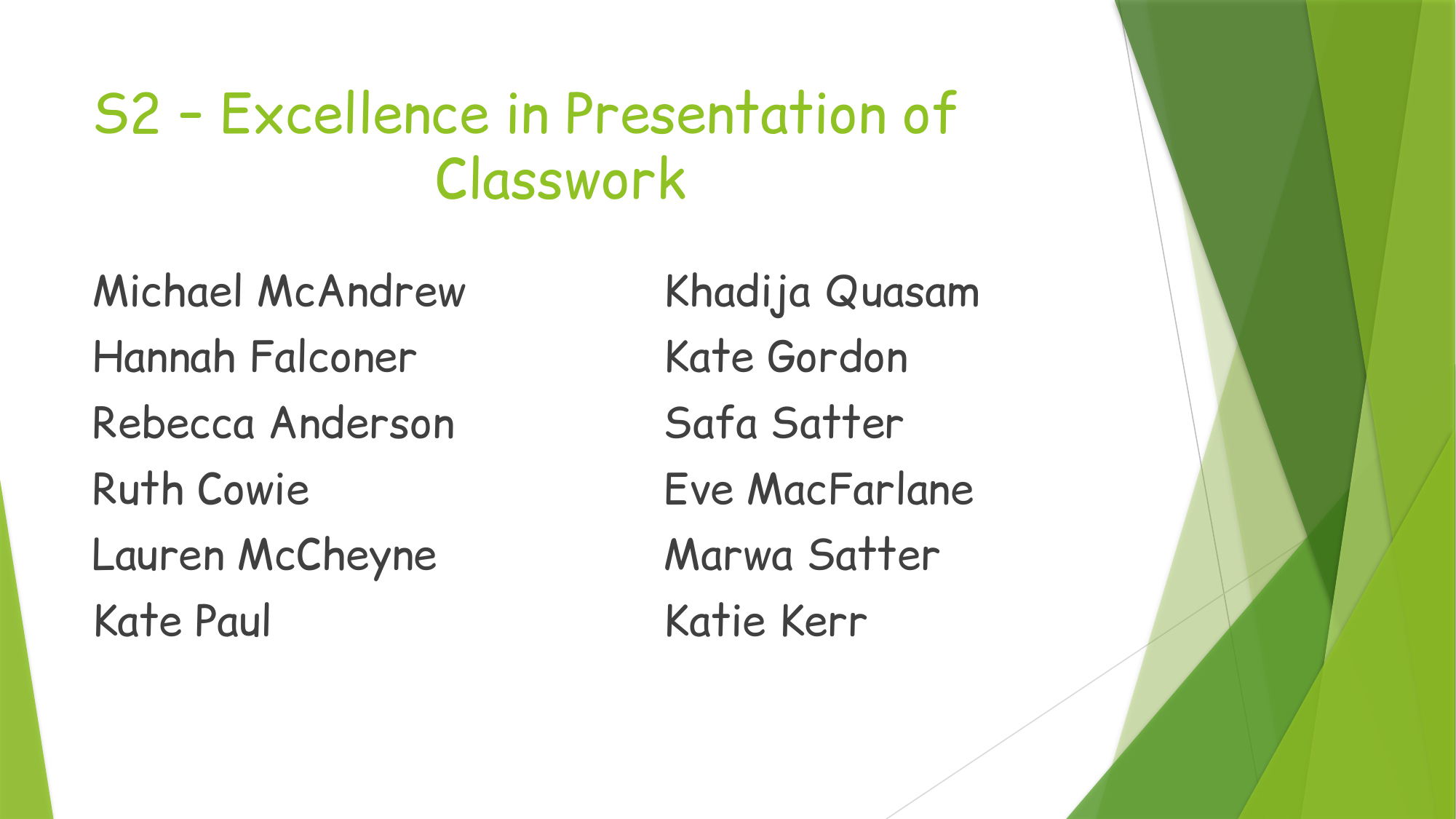

# S2 – Excellence in Presentation of 				 Classwork
Michael McAndrew
Hannah Falconer
Rebecca Anderson
Ruth Cowie
Lauren McCheyne
Kate Paul

Khadija Quasam
Kate Gordon
Safa Satter
Eve MacFarlane
Marwa Satter
Katie Kerr